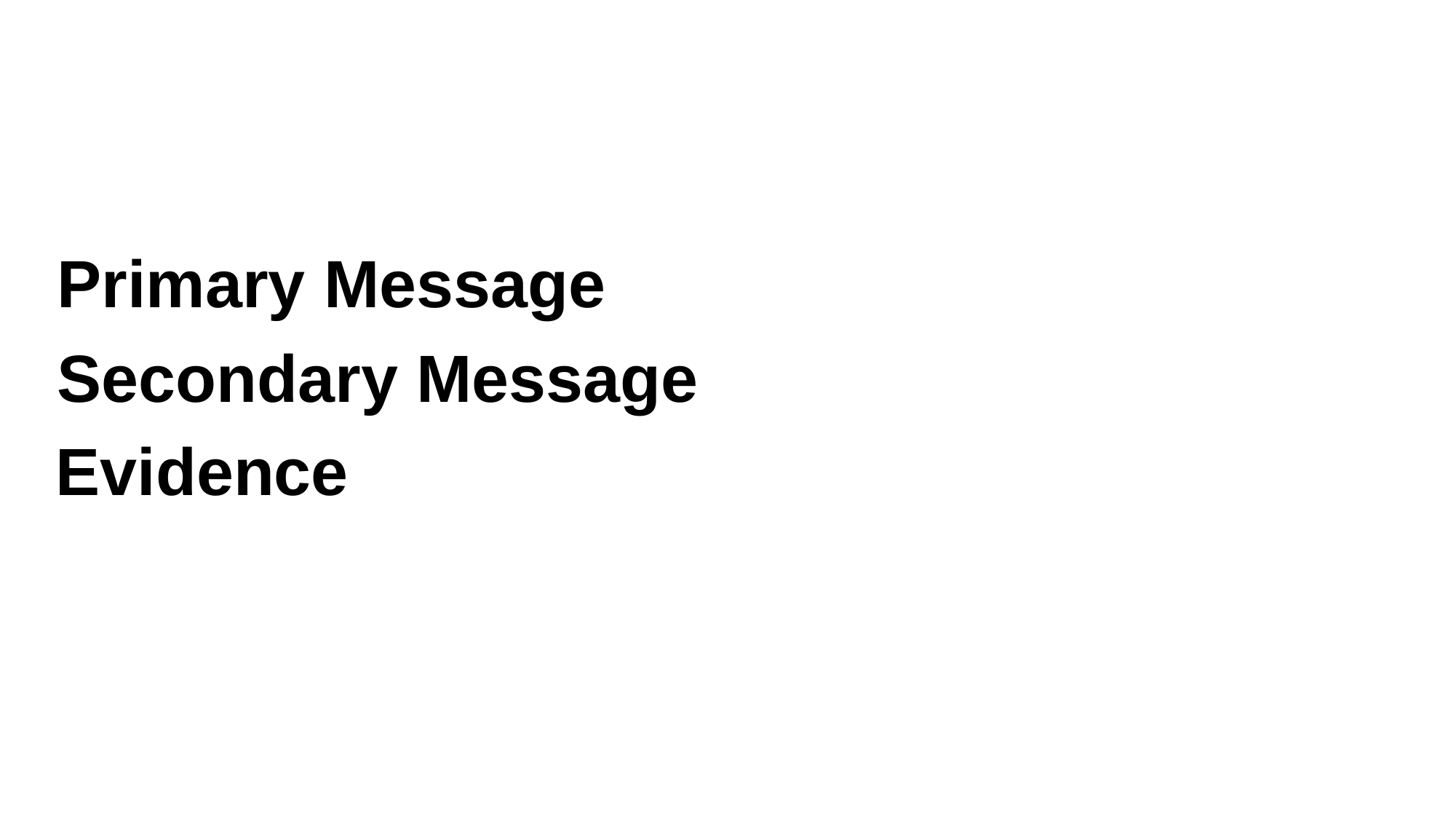

21
Primary Message
Effective messaging
Secondary Message
Evidence